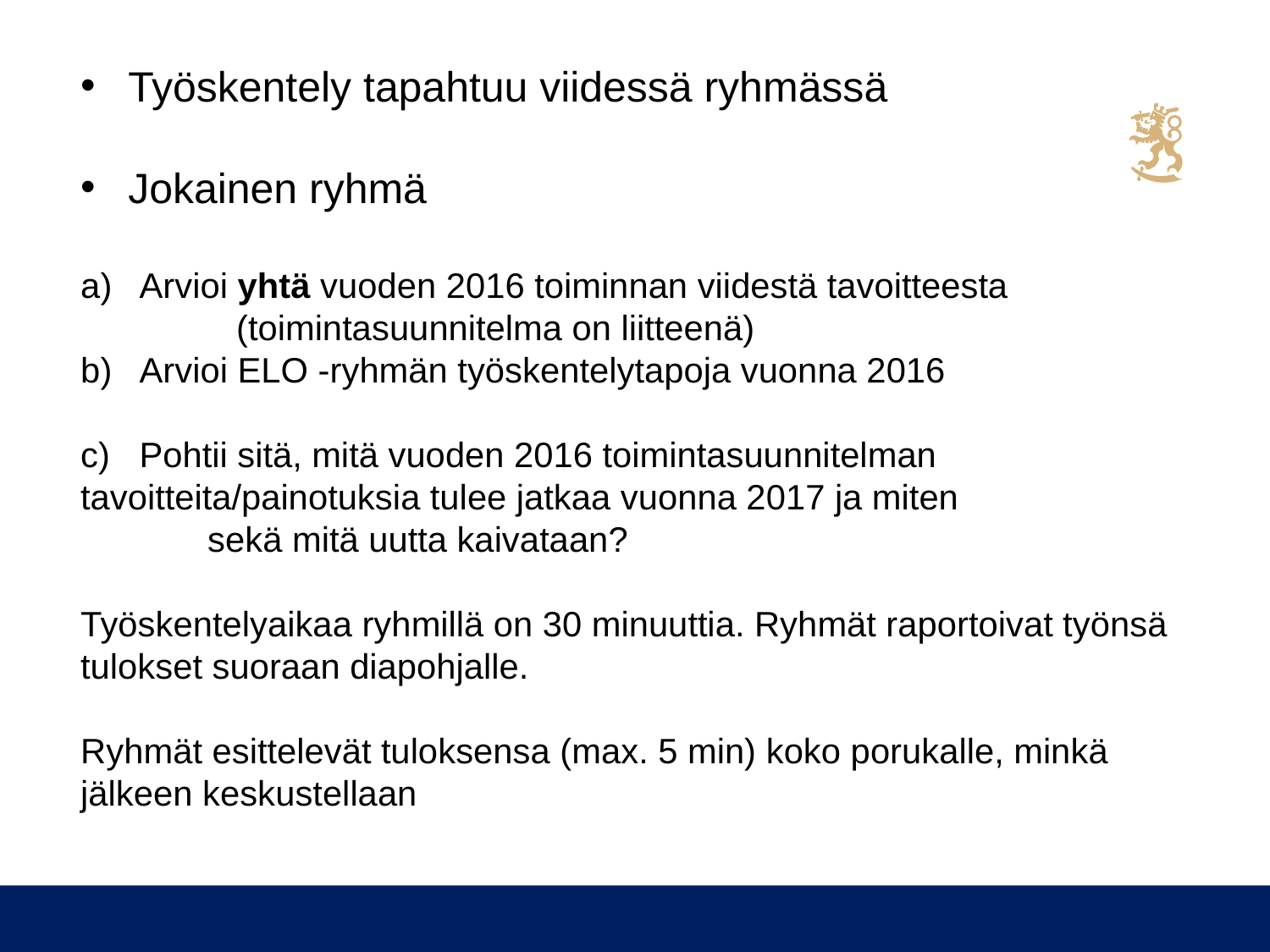

Työskentely tapahtuu viidessä ryhmässä

Jokainen ryhmä

a)   Arvioi yhtä vuoden 2016 toiminnan viidestä tavoitteesta
                (toimintasuunnitelma on liitteenä)
b)   Arvioi ELO -ryhmän työskentelytapoja vuonna 2016

c)   Pohtii sitä, mitä vuoden 2016 toimintasuunnitelman   	tavoitteita/painotuksia tulee jatkaa vuonna 2017 ja miten
       	sekä mitä uutta kaivataan?

Työskentelyaikaa ryhmillä on 30 minuuttia. Ryhmät raportoivat työnsä tulokset suoraan diapohjalle.

Ryhmät esittelevät tuloksensa (max. 5 min) koko porukalle, minkä jälkeen keskustellaan